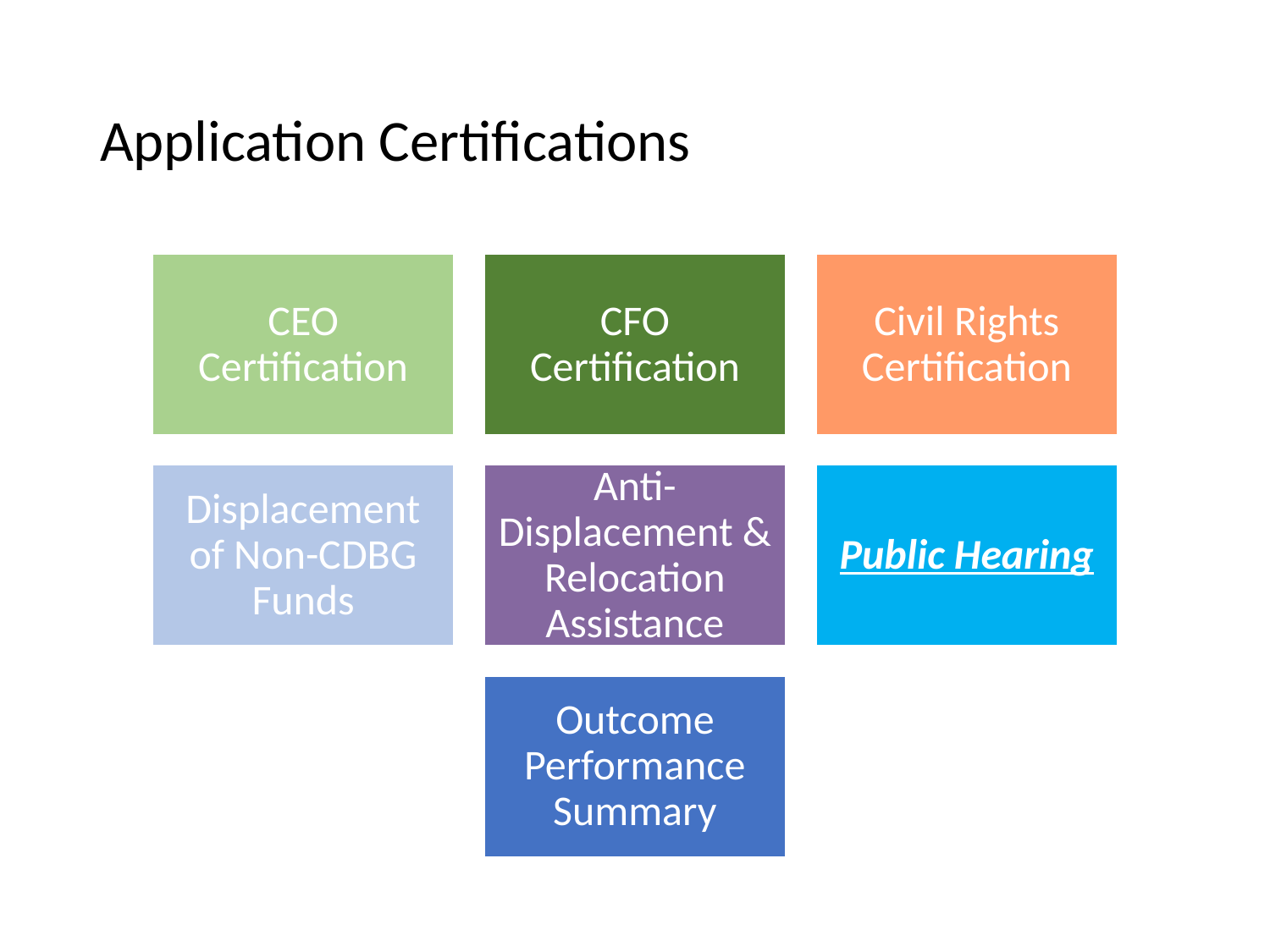

# Application Certifications
CEO Certification
CFO Certification
Civil Rights Certification
Displacement of Non-CDBG Funds
Anti-Displacement & Relocation Assistance
Public Hearing
Outcome Performance Summary